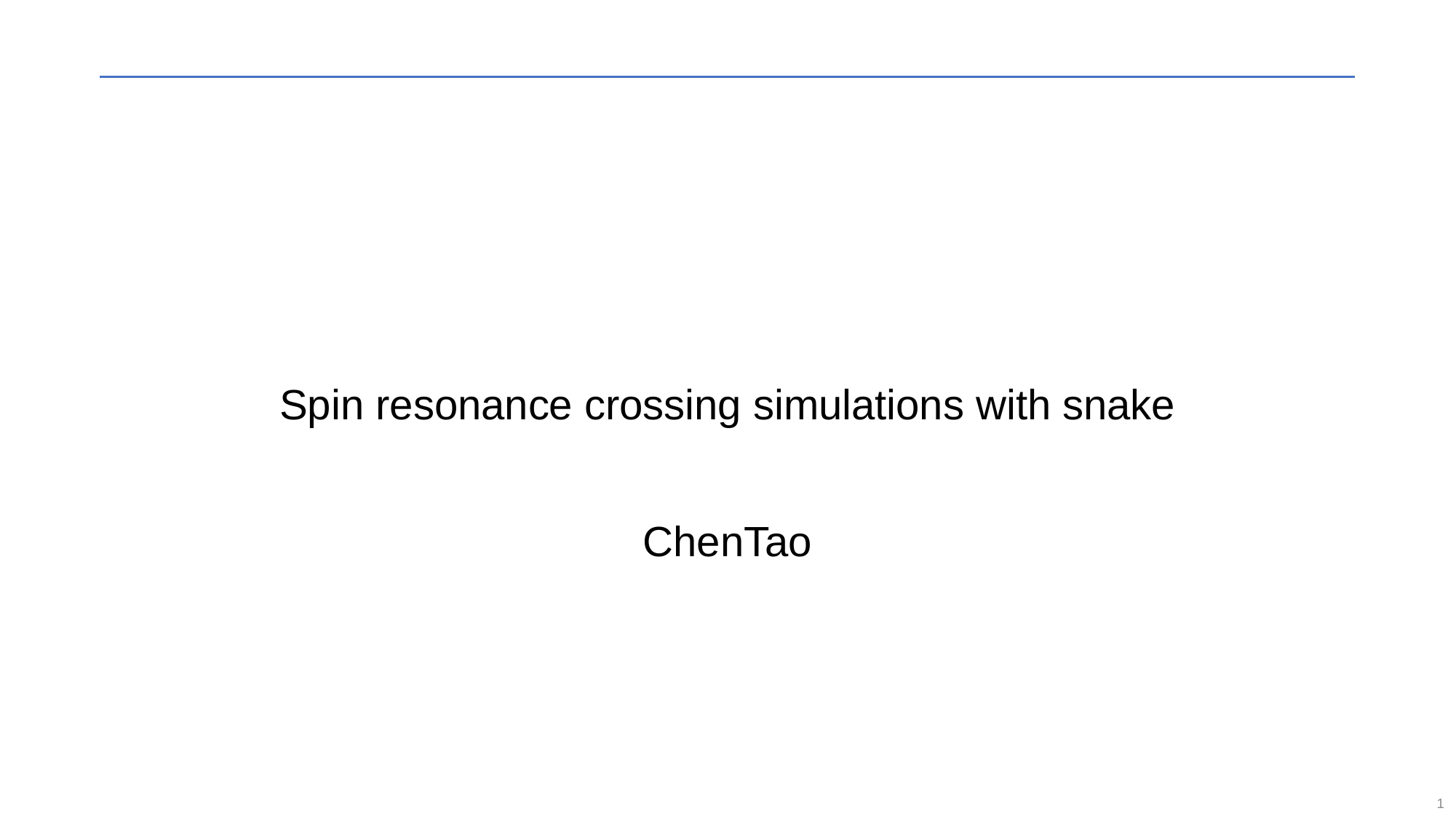

# Spin resonance crossing simulations with snake ChenTao
1